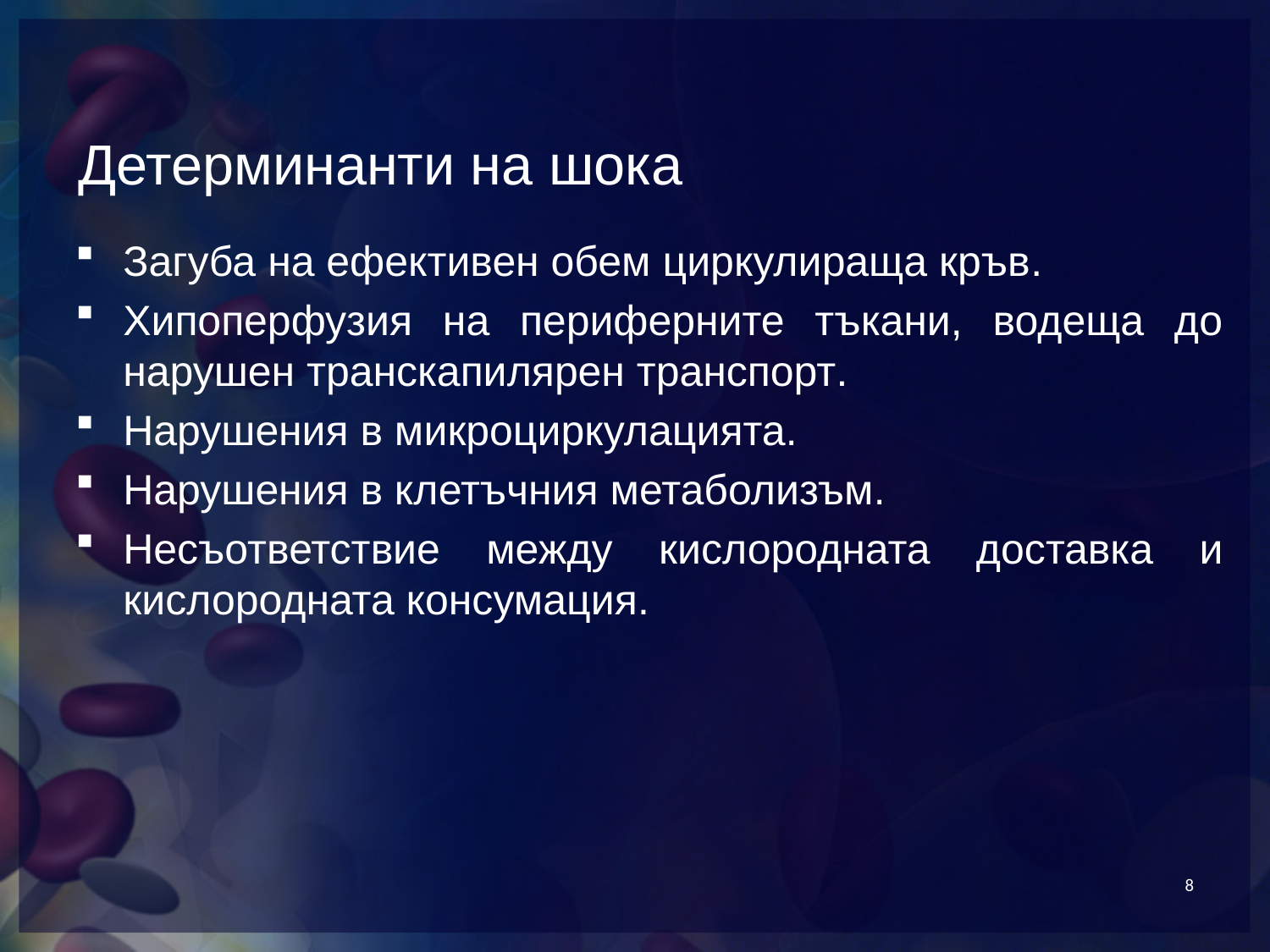

# Детерминанти на шока
Загуба на ефективен обем циркулираща кръв.
Хипоперфузия на периферните тъкани, водеща до нарушен транскапилярен транспорт.
Нарушения в микроциркулацията.
Нарушения в клетъчния метаболизъм.
Несъответствие между кислородната доставка и кислородната консумация.
8